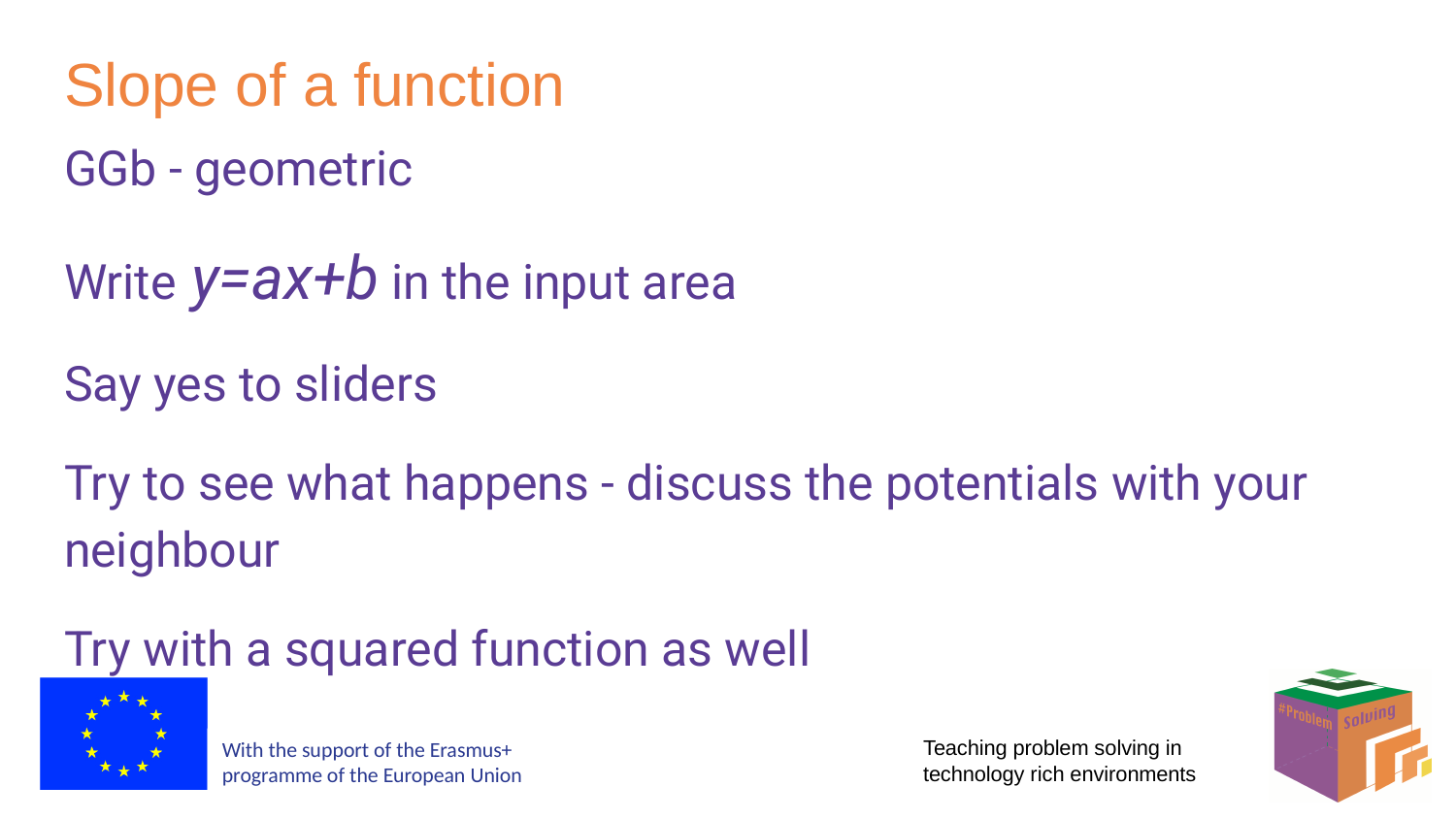

# Slope of a function
GGb - geometric
Write y=ax+b in the input area
Say yes to sliders
Try to see what happens - discuss the potentials with your neighbour
Try with a squared function as well